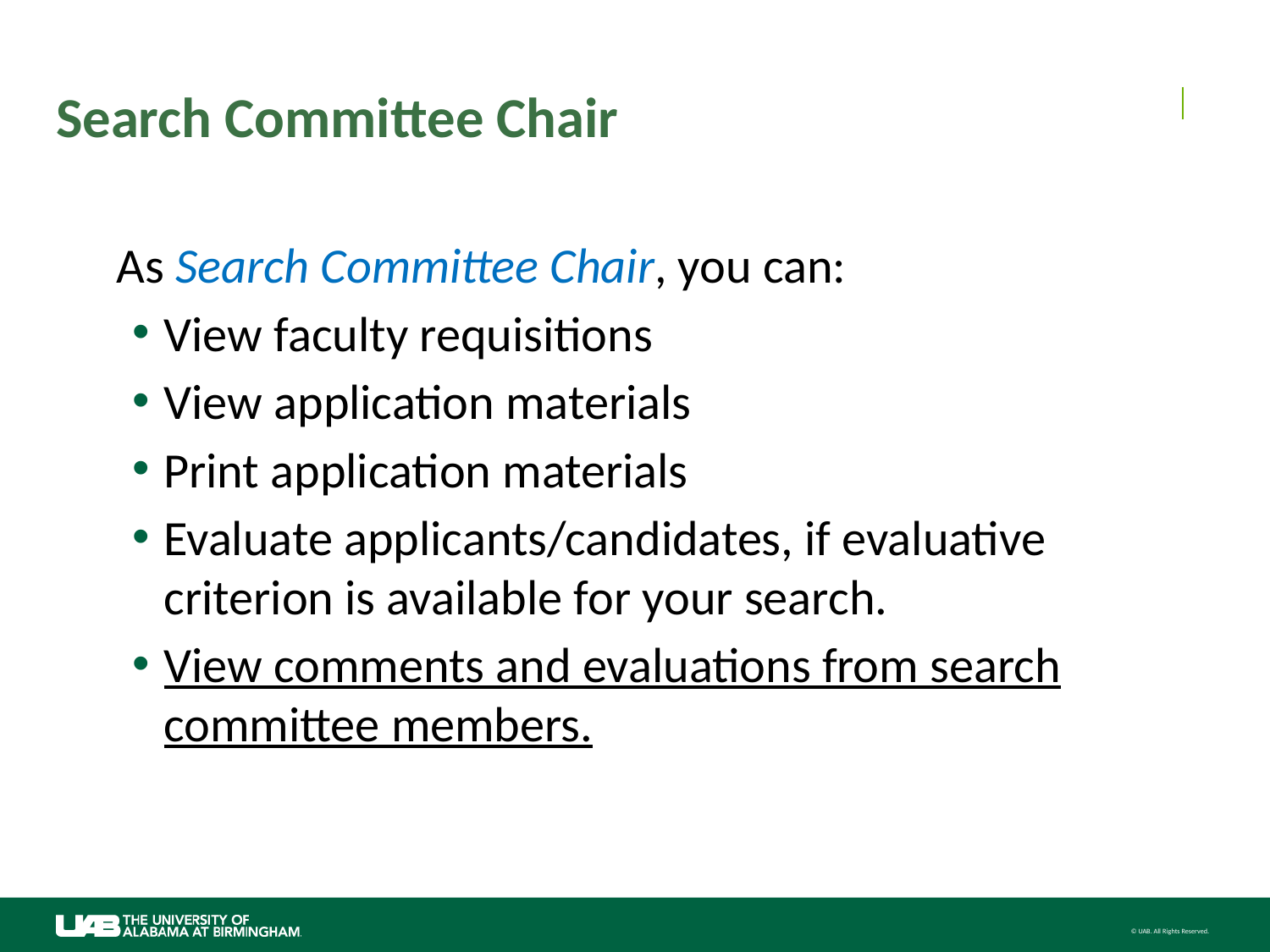

# Search Committee Chair
As Search Committee Chair, you can:
View faculty requisitions
View application materials
Print application materials
Evaluate applicants/candidates, if evaluative criterion is available for your search.
View comments and evaluations from search committee members.